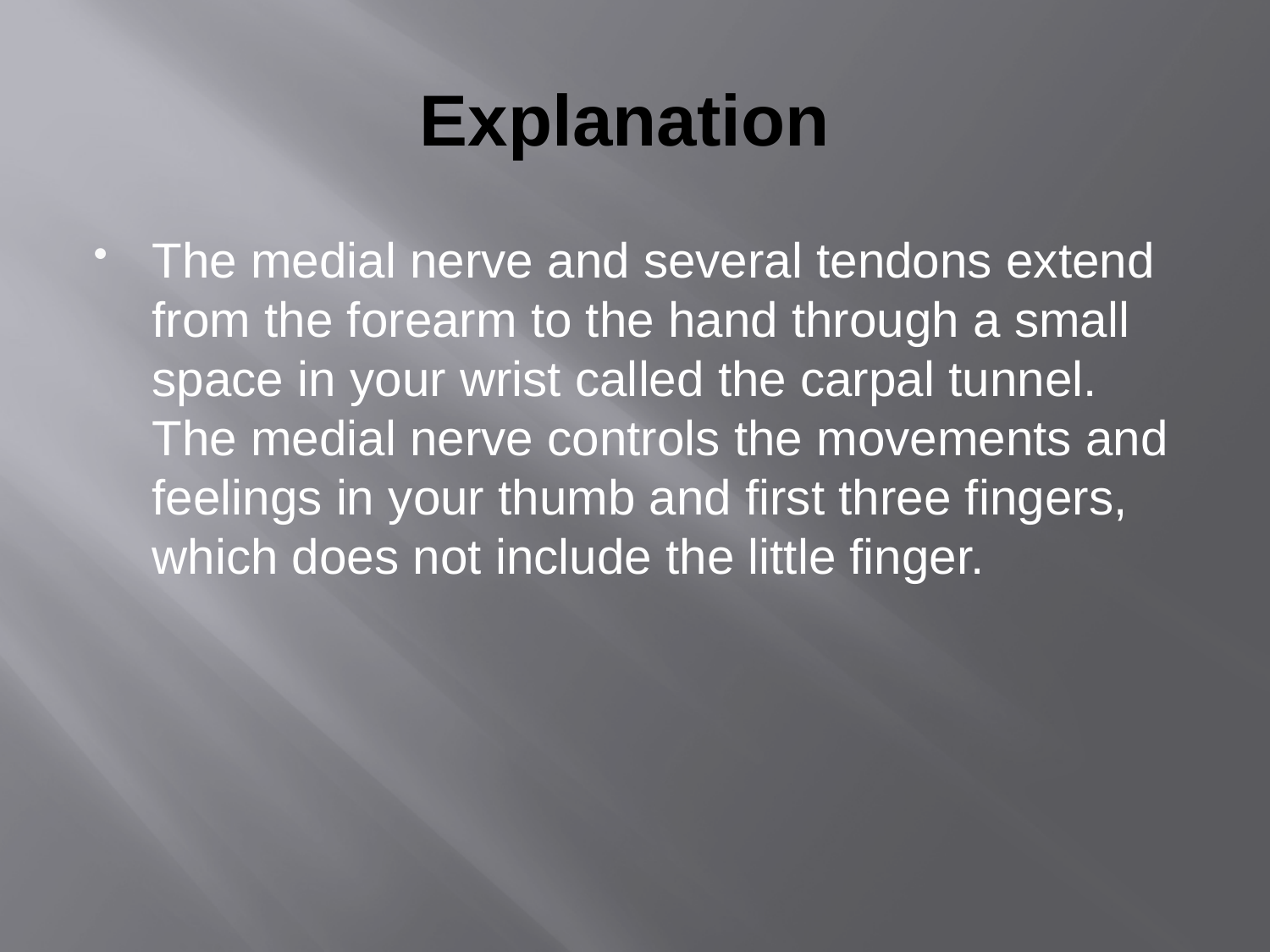

# Explanation
The medial nerve and several tendons extend from the forearm to the hand through a small space in your wrist called the carpal tunnel. The medial nerve controls the movements and feelings in your thumb and first three fingers, which does not include the little finger.